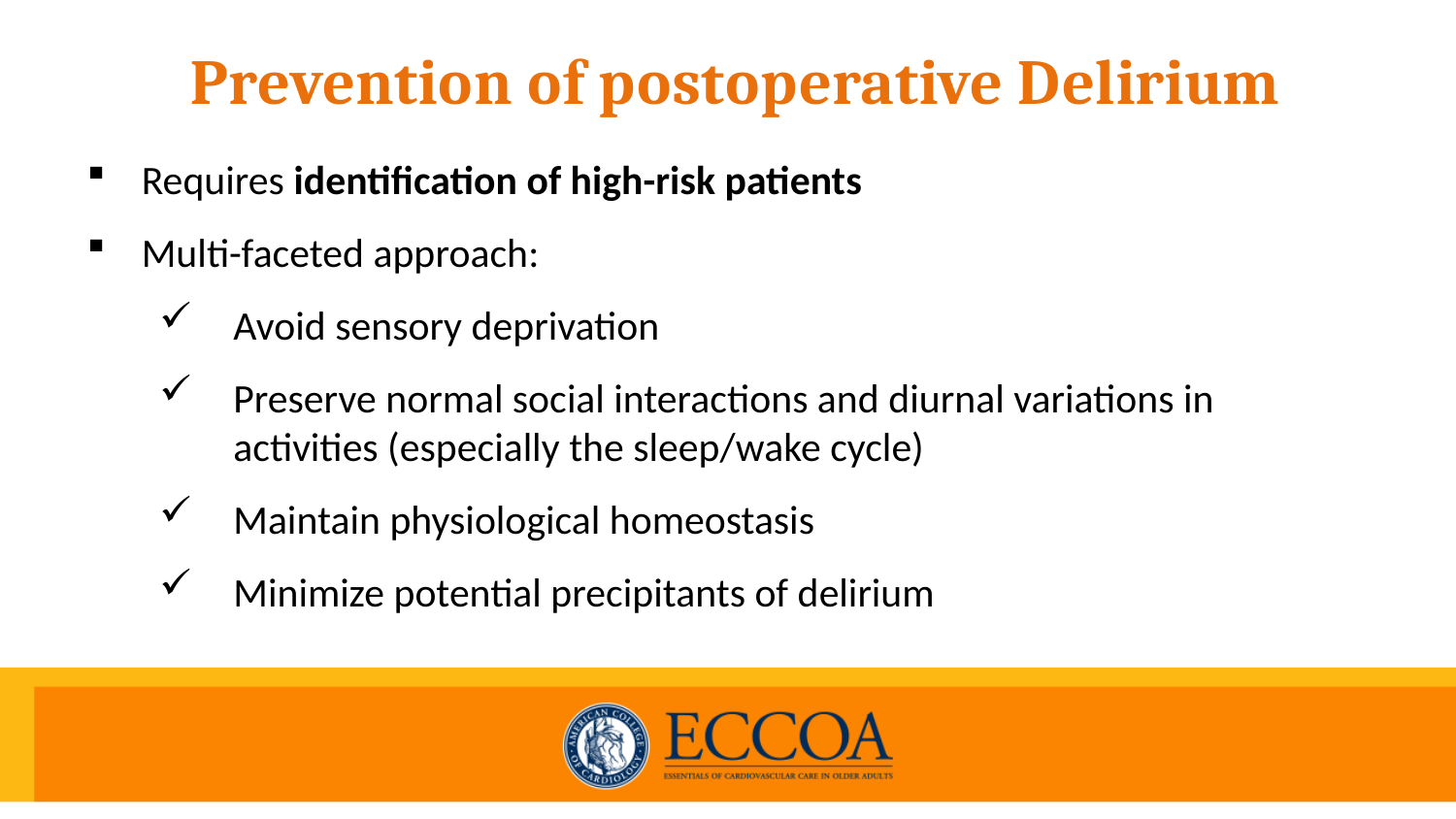

Prevention of postoperative Delirium
Requires identification of high-risk patients
Multi-faceted approach:
Avoid sensory deprivation
Preserve normal social interactions and diurnal variations in activities (especially the sleep/wake cycle)
Maintain physiological homeostasis
Minimize potential precipitants of delirium